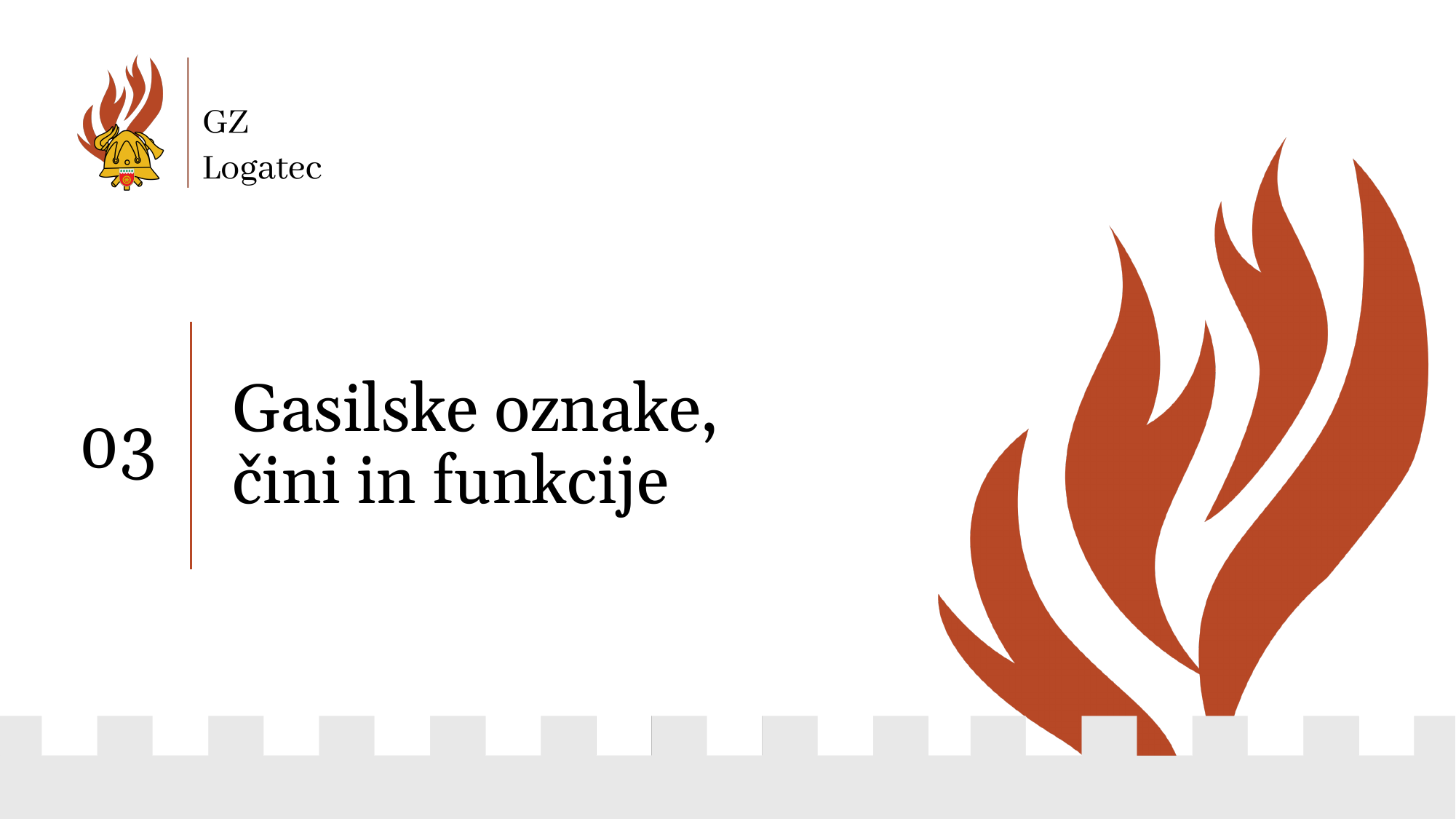

03
# Gasilske oznake, čini in funkcije